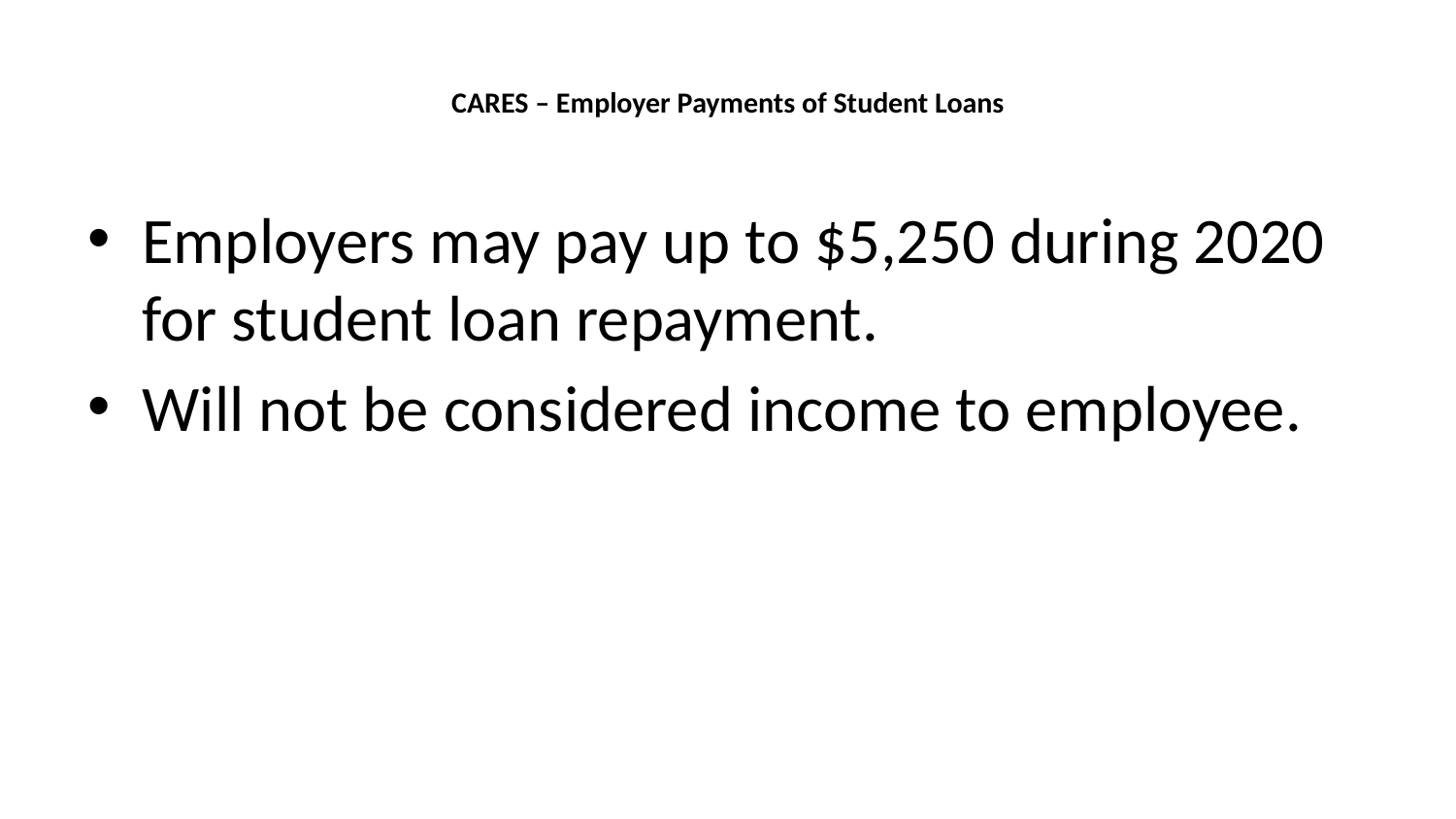

# CARES – Employer Payments of Student Loans
Employers may pay up to $5,250 during 2020 for student loan repayment.
Will not be considered income to employee.